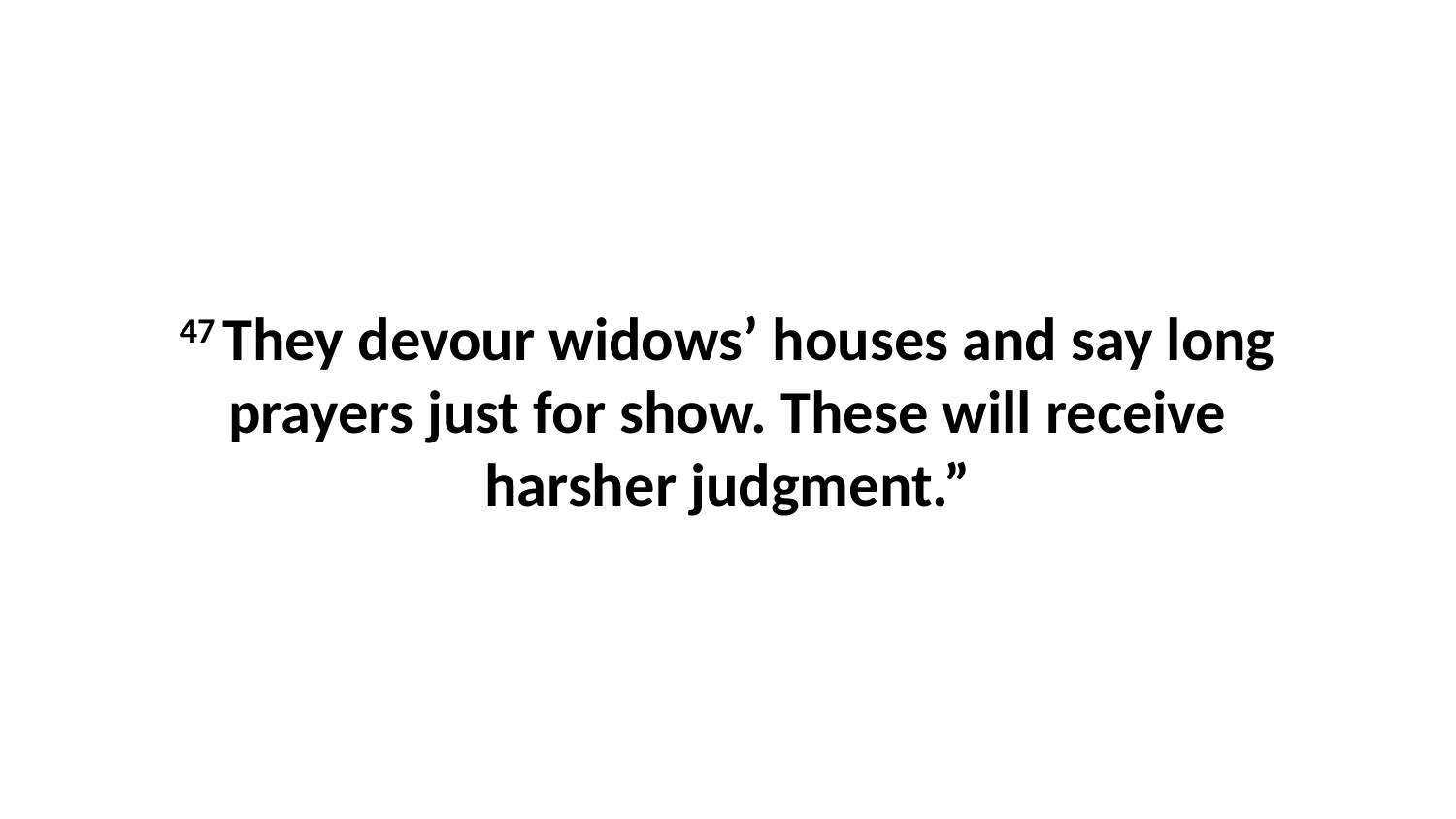

47 They devour widows’ houses and say long prayers just for show. These will receive harsher judgment.”